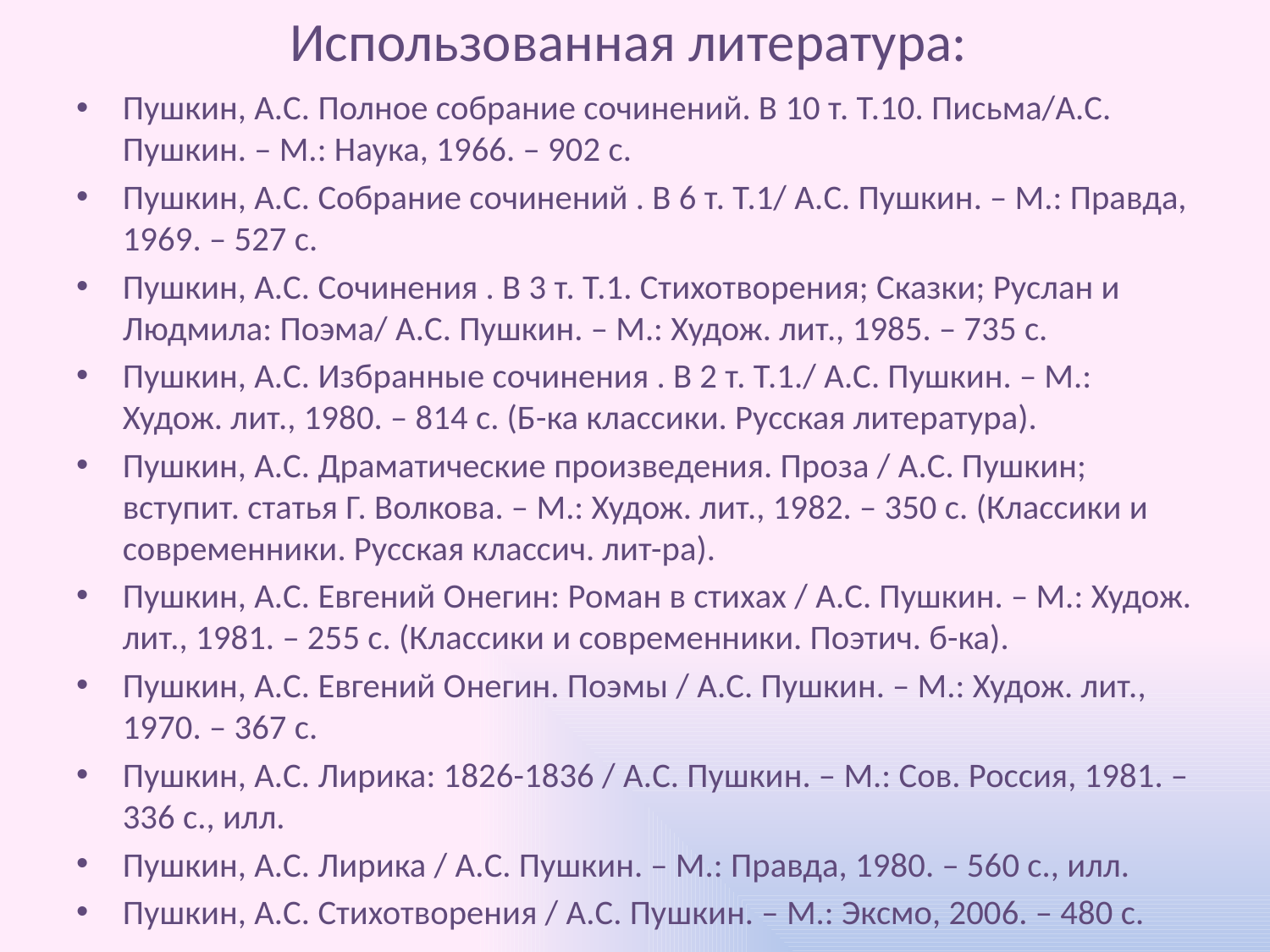

# Использованная литература:
Пушкин, А.С. Полное собрание сочинений. В 10 т. Т.10. Письма/А.С. Пушкин. – М.: Наука, 1966. – 902 с.
Пушкин, А.С. Собрание сочинений . В 6 т. Т.1/ А.С. Пушкин. – М.: Правда, 1969. – 527 с.
Пушкин, А.С. Сочинения . В 3 т. Т.1. Стихотворения; Сказки; Руслан и Людмила: Поэма/ А.С. Пушкин. – М.: Худож. лит., 1985. – 735 с.
Пушкин, А.С. Избранные сочинения . В 2 т. Т.1./ А.С. Пушкин. – М.: Худож. лит., 1980. – 814 с. (Б-ка классики. Русская литература).
Пушкин, А.С. Драматические произведения. Проза / А.С. Пушкин; вступит. статья Г. Волкова. – М.: Худож. лит., 1982. – 350 с. (Классики и современники. Русская классич. лит-ра).
Пушкин, А.С. Евгений Онегин: Роман в стихах / А.С. Пушкин. – М.: Худож. лит., 1981. – 255 с. (Классики и современники. Поэтич. б-ка).
Пушкин, А.С. Евгений Онегин. Поэмы / А.С. Пушкин. – М.: Худож. лит., 1970. – 367 с.
Пушкин, А.С. Лирика: 1826-1836 / А.С. Пушкин. – М.: Сов. Россия, 1981. – 336 с., илл.
Пушкин, А.С. Лирика / А.С. Пушкин. – М.: Правда, 1980. – 560 с., илл.
Пушкин, А.С. Стихотворения / А.С. Пушкин. – М.: Эксмо, 2006. – 480 с.